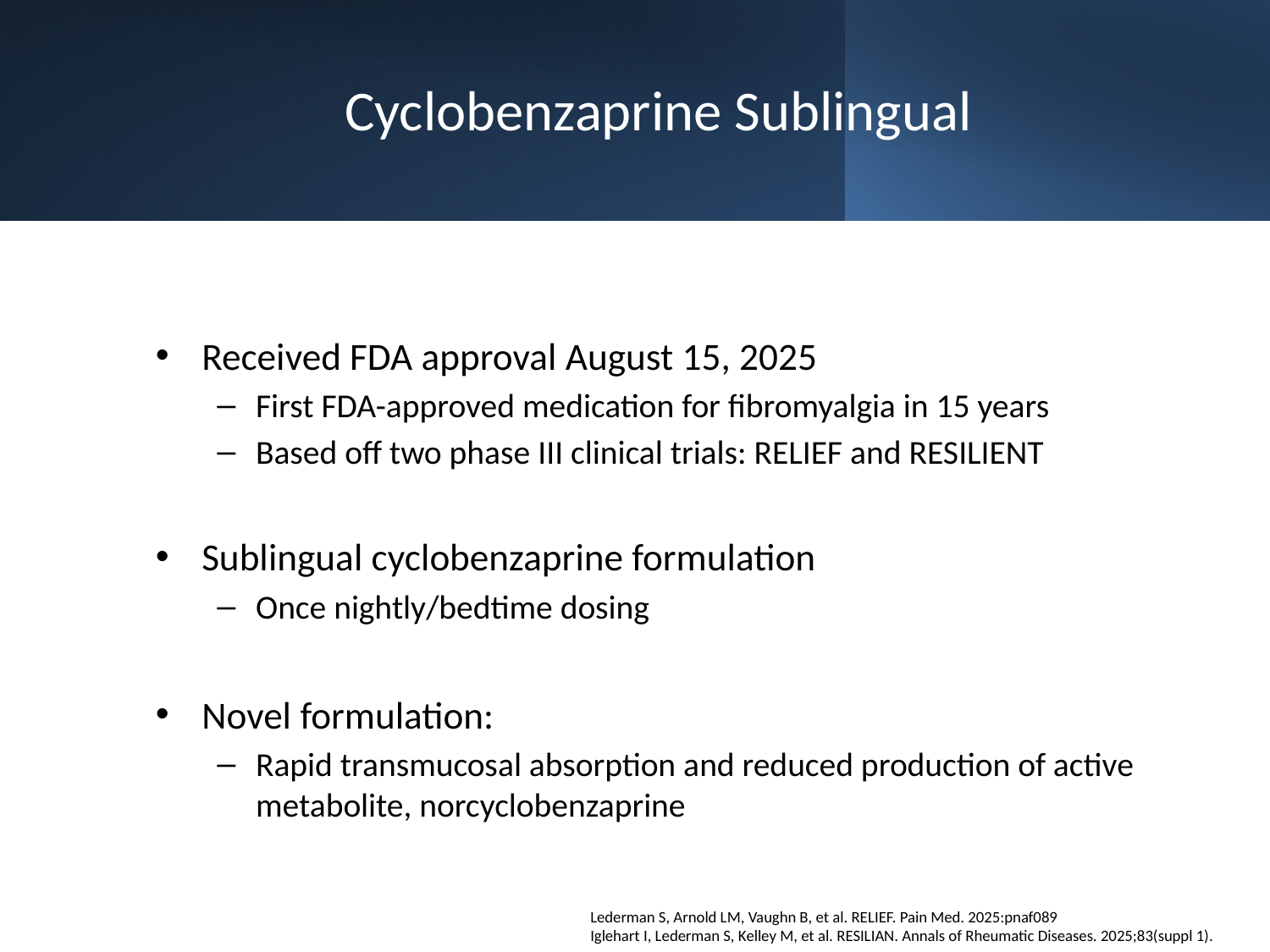

# Cyclobenzaprine Sublingual
Received FDA approval August 15, 2025
First FDA-approved medication for fibromyalgia in 15 years
Based off two phase III clinical trials: RELIEF and RESILIENT

Sublingual cyclobenzaprine formulation
Once nightly/bedtime dosing

Novel formulation:
Rapid transmucosal absorption and reduced production of active metabolite, norcyclobenzaprine
Lederman S, Arnold LM, Vaughn B, et al. RELIEF. Pain Med. 2025:pnaf089
Iglehart I, Lederman S, Kelley M, et al. RESILIAN. Annals of Rheumatic Diseases. 2025;83(suppl 1).